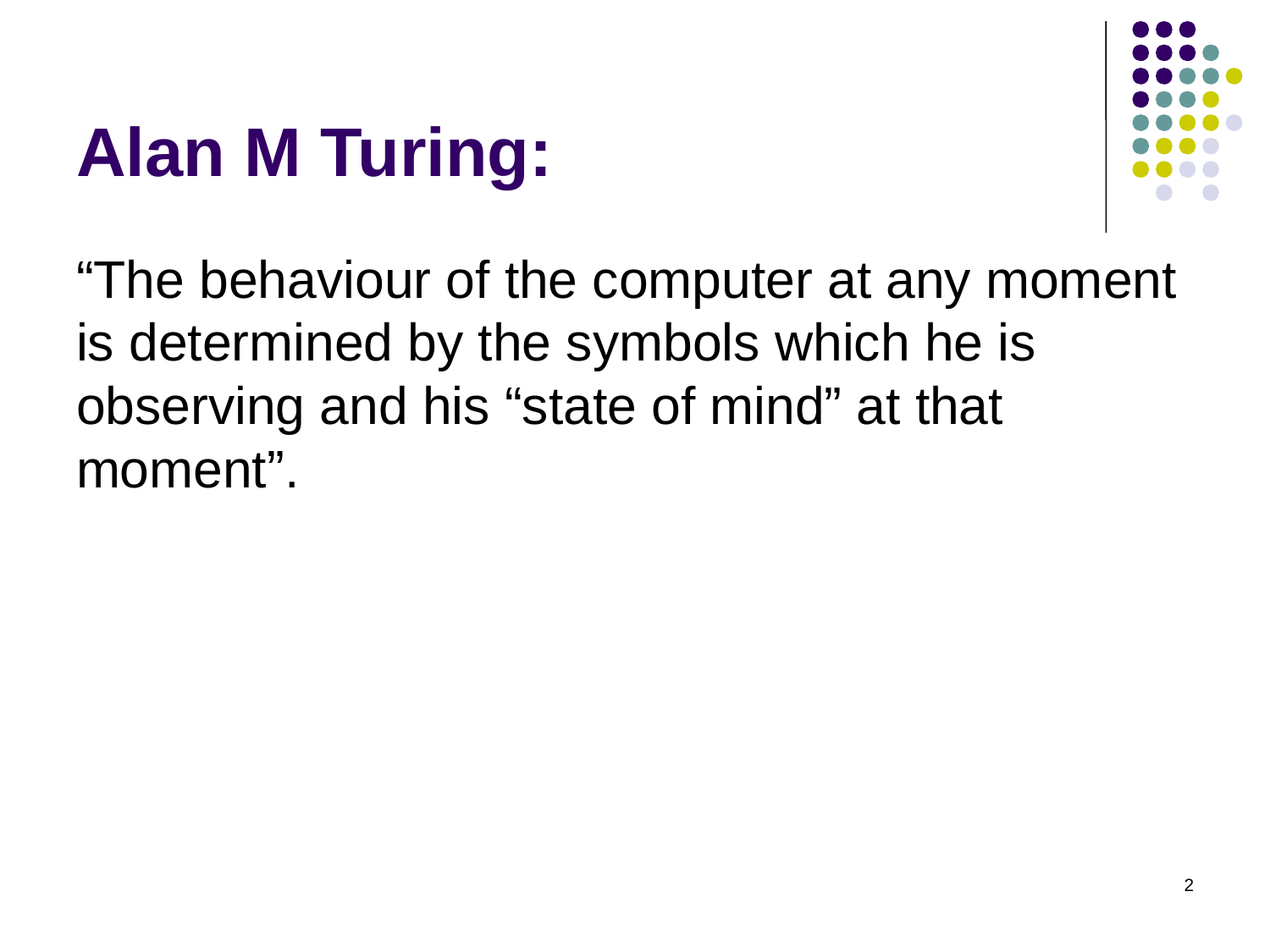

# Alan M Turing:
“The behaviour of the computer at any moment is determined by the symbols which he is observing and his “state of mind” at that moment”.

2